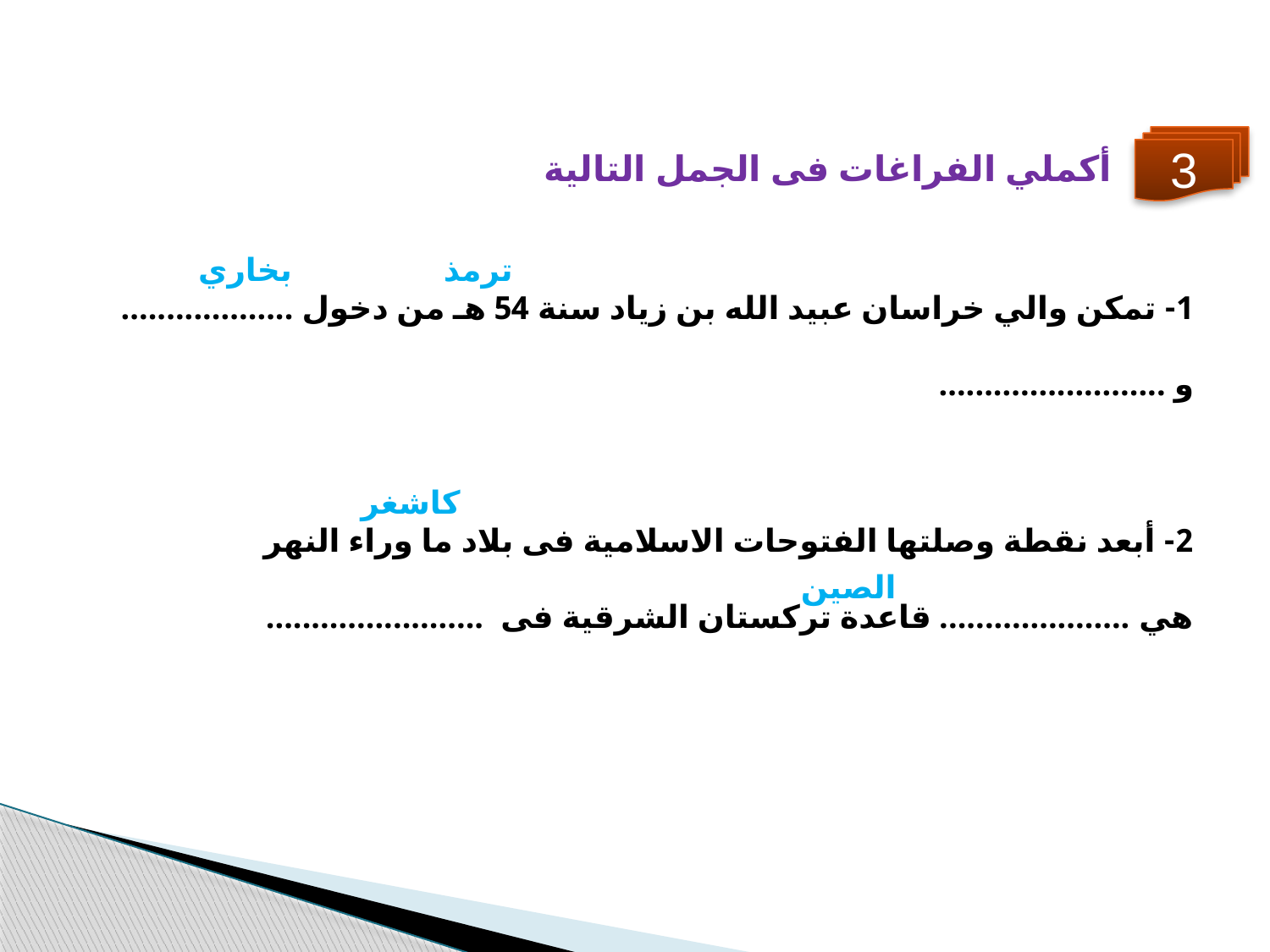

3
أكملي الفراغات فى الجمل التالية
1- تمكن والي خراسان عبيد الله بن زياد سنة 54 هـ من دخول ................... و .........................
بخاري
ترمذ
2- أبعد نقطة وصلتها الفتوحات الاسلامية فى بلاد ما وراء النهر هي ..................... قاعدة تركستان الشرقية فى  ........................
كاشغر
الصين